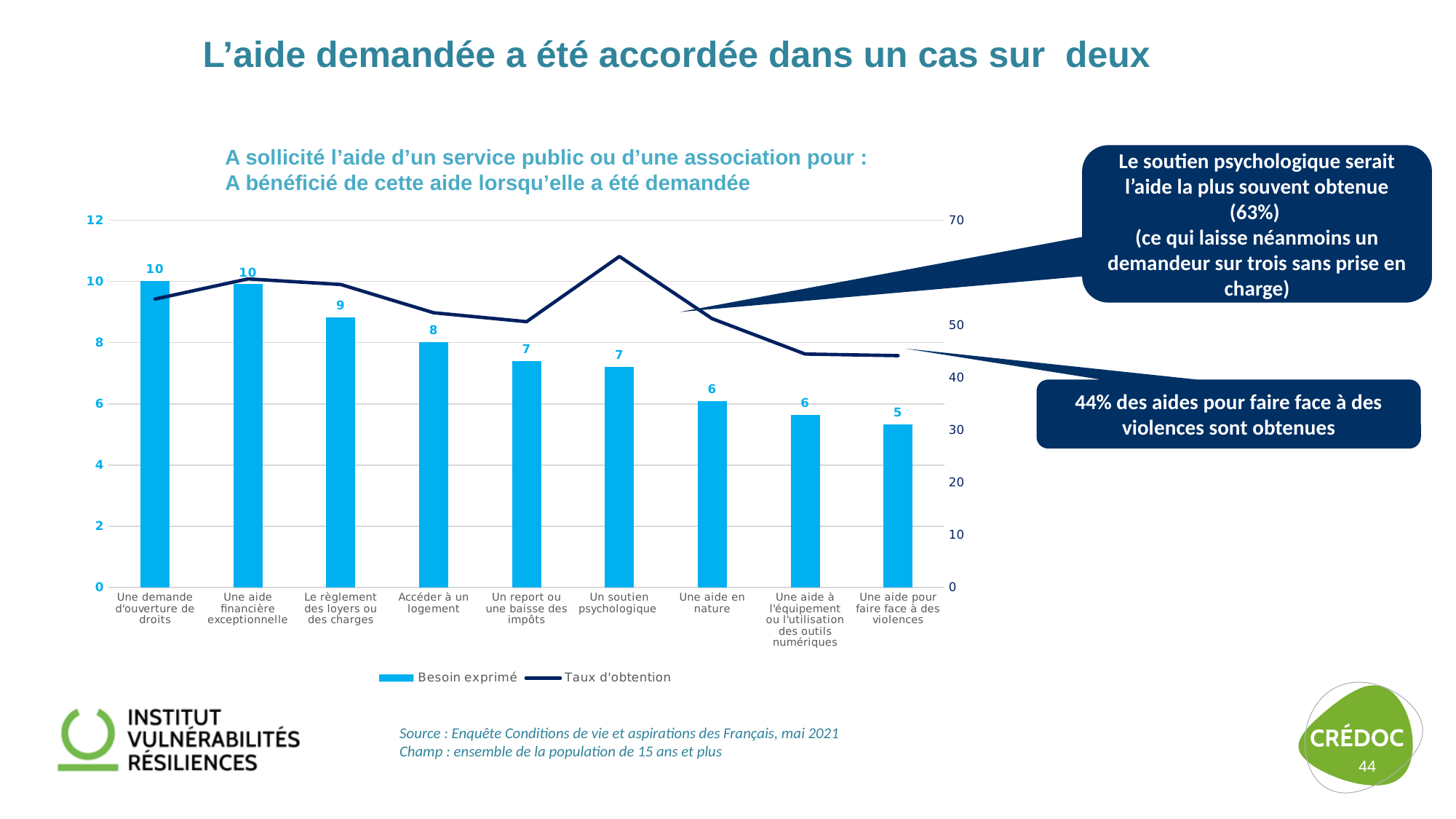

L’aide demandée a été accordée dans un cas sur  deux
A sollicité l’aide d’un service public ou d’une association pour :
A bénéficié de cette aide lorsqu’elle a été demandée
Le soutien psychologique serait l’aide la plus souvent obtenue (63%)
(ce qui laisse néanmoins un demandeur sur trois sans prise en charge)

### Chart

| Category | Besoin exprimé | Taux d'obtention |
|---|---|---|
| Une demande d'ouverture de droits | 10.02 | 54.99001996007984 |
| Une aide financière exceptionnelle | 9.91 | 58.82946518668012 |
| Le règlement des loyers ou des charges | 8.83 | 57.75764439411098 |
| Accéder à un logement | 8.02 | 52.36907730673317 |
| Un report ou une baisse des impôts | 7.4 | 50.67567567567567 |
| Un soutien psychologique  | 7.21 | 63.106796116504846 |
| Une aide en nature | 6.09 | 51.231527093596064 |
| Une aide à l'équipement ou l'utilisation des outils numériques | 5.64 | 44.50354609929078 |
| Une aide pour faire face à des violences | 5.34 | 44.19475655430711 |
44% des aides pour faire face à des violences sont obtenues
Source : Enquête Conditions de vie et aspirations des Français, mai 2021
Champ : ensemble de la population de 15 ans et plus
44